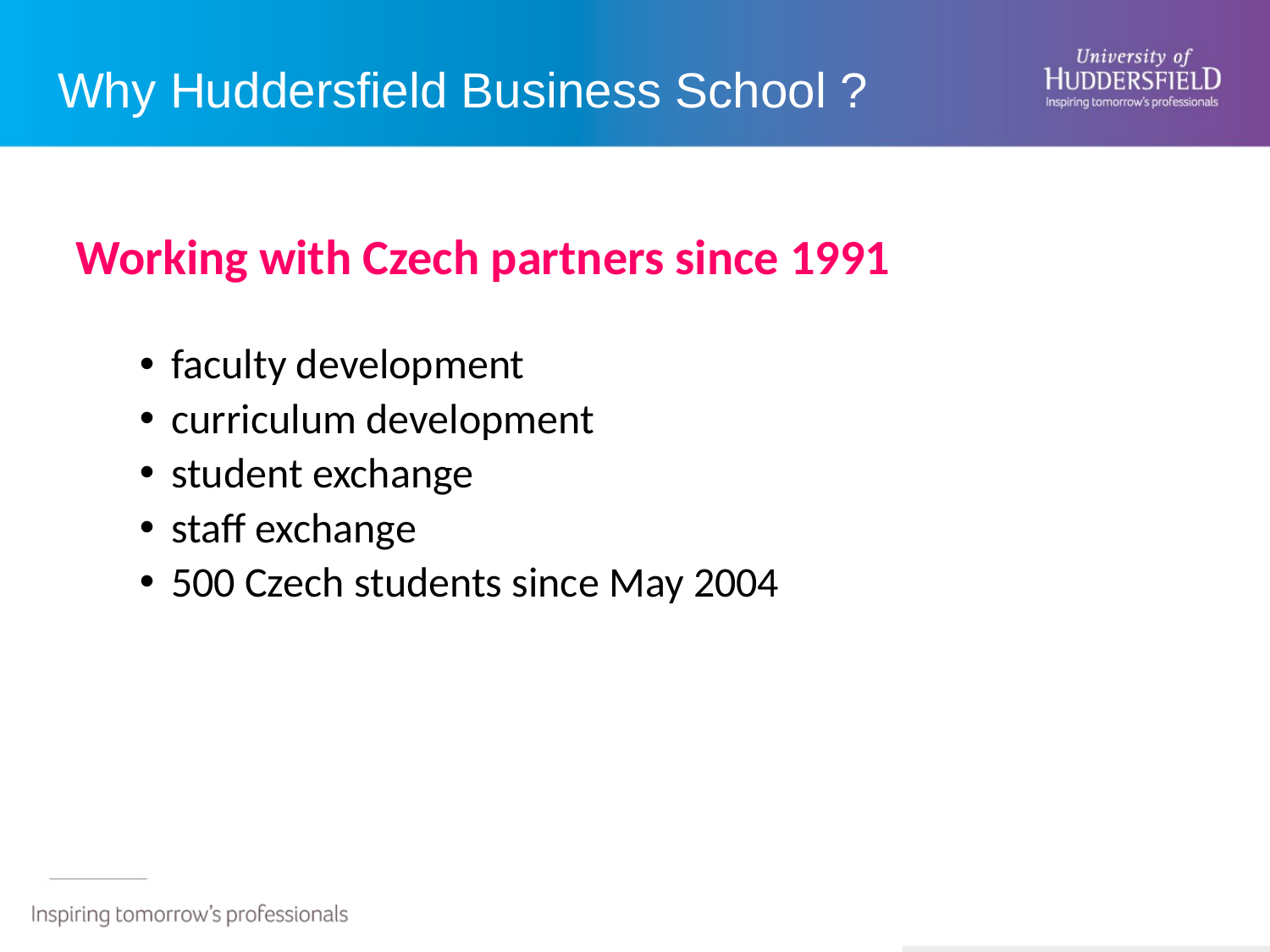

# Why Huddersfield Business School ?
Working with Czech partners since 1991

faculty development
curriculum development
student exchange
staff exchange
500 Czech students since May 2004